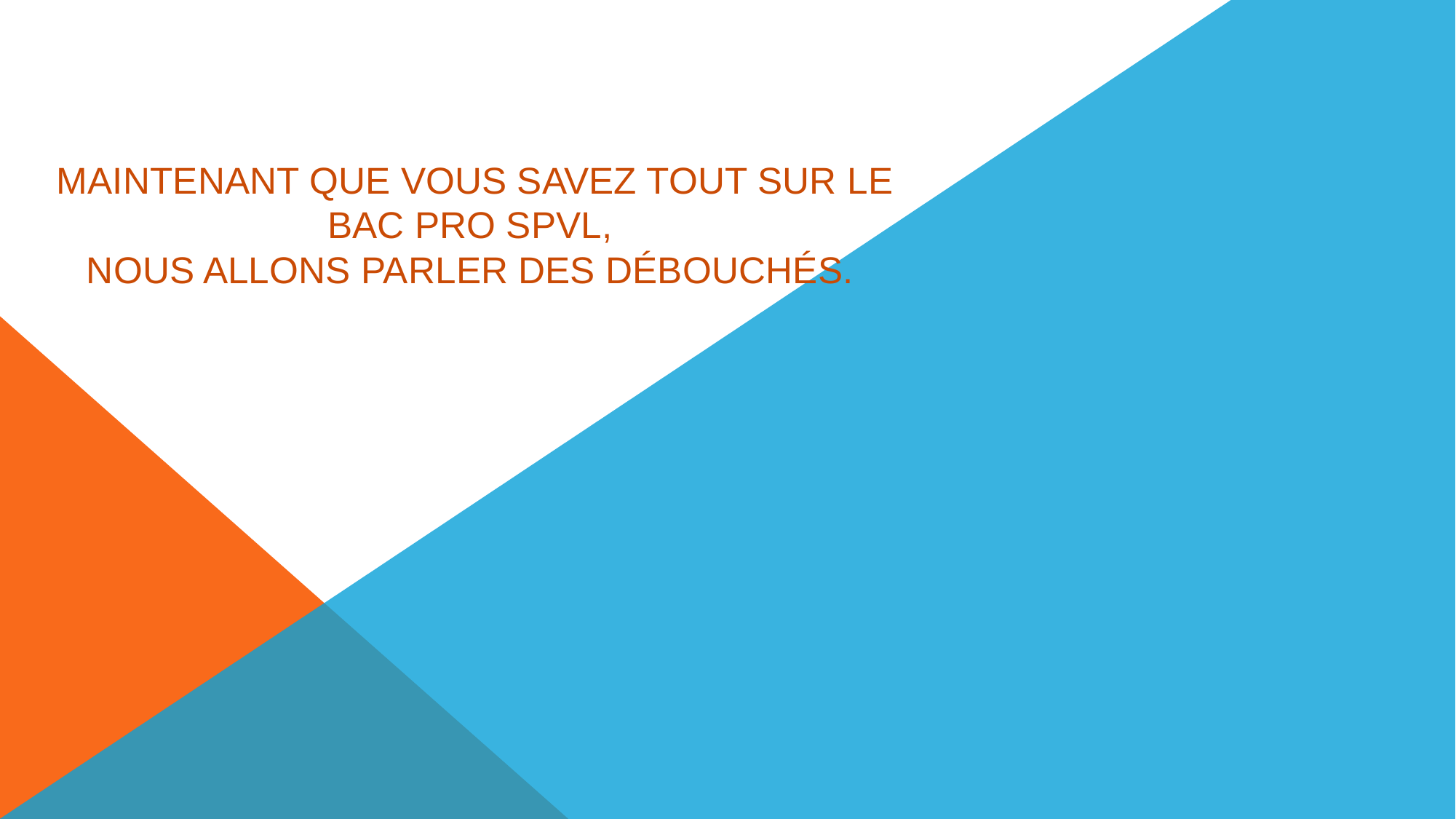

# Maintenant que vous savez tout sur le bac pro SPVL, nous allons parler des débouchés.